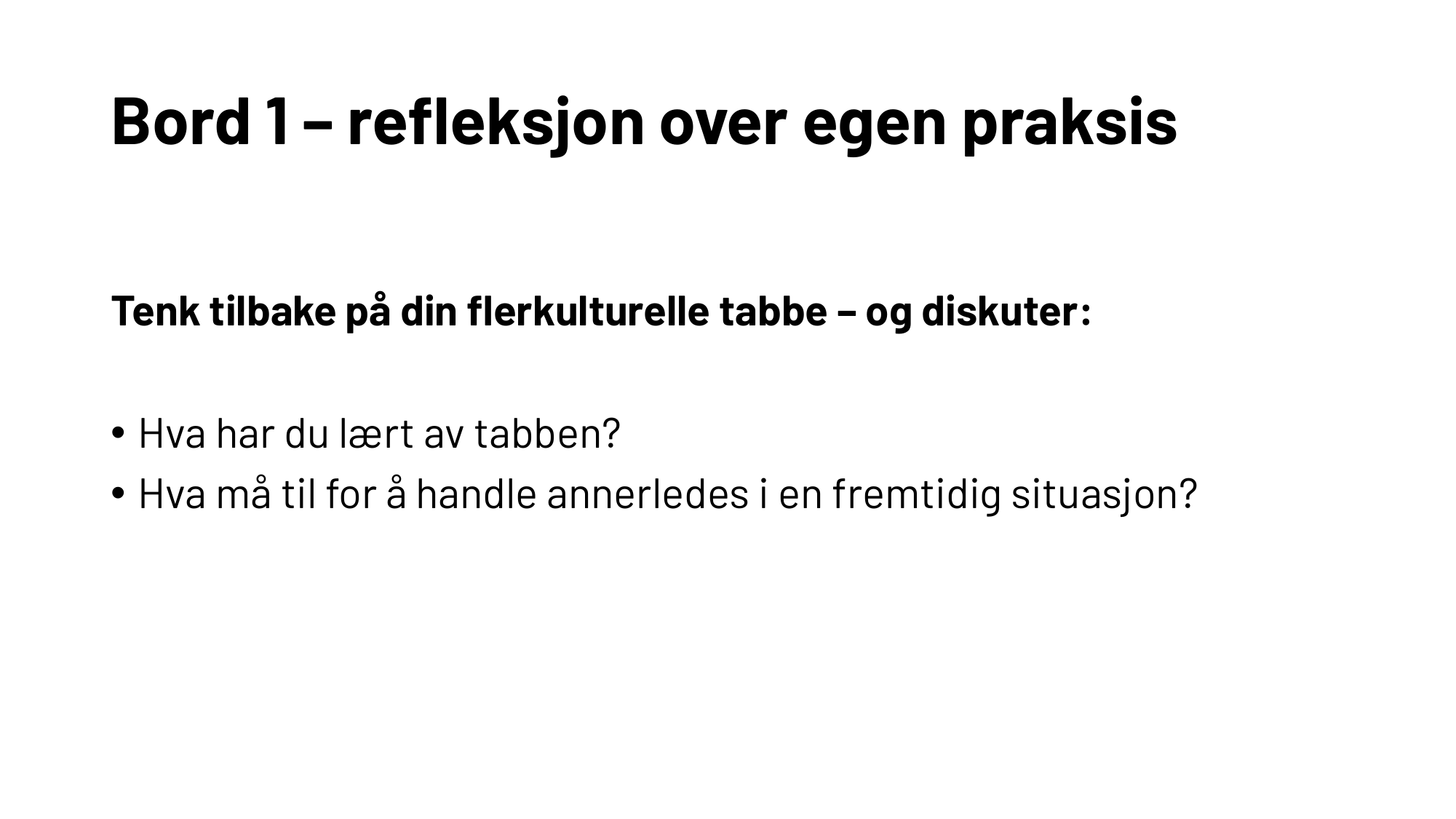

# Bord 1 – refleksjon over egen praksis

Tenk tilbake på din flerkulturelle tabbe – og diskuter:

Hva har du lært av tabben?
Hva må til for å handle annerledes i en fremtidig situasjon?